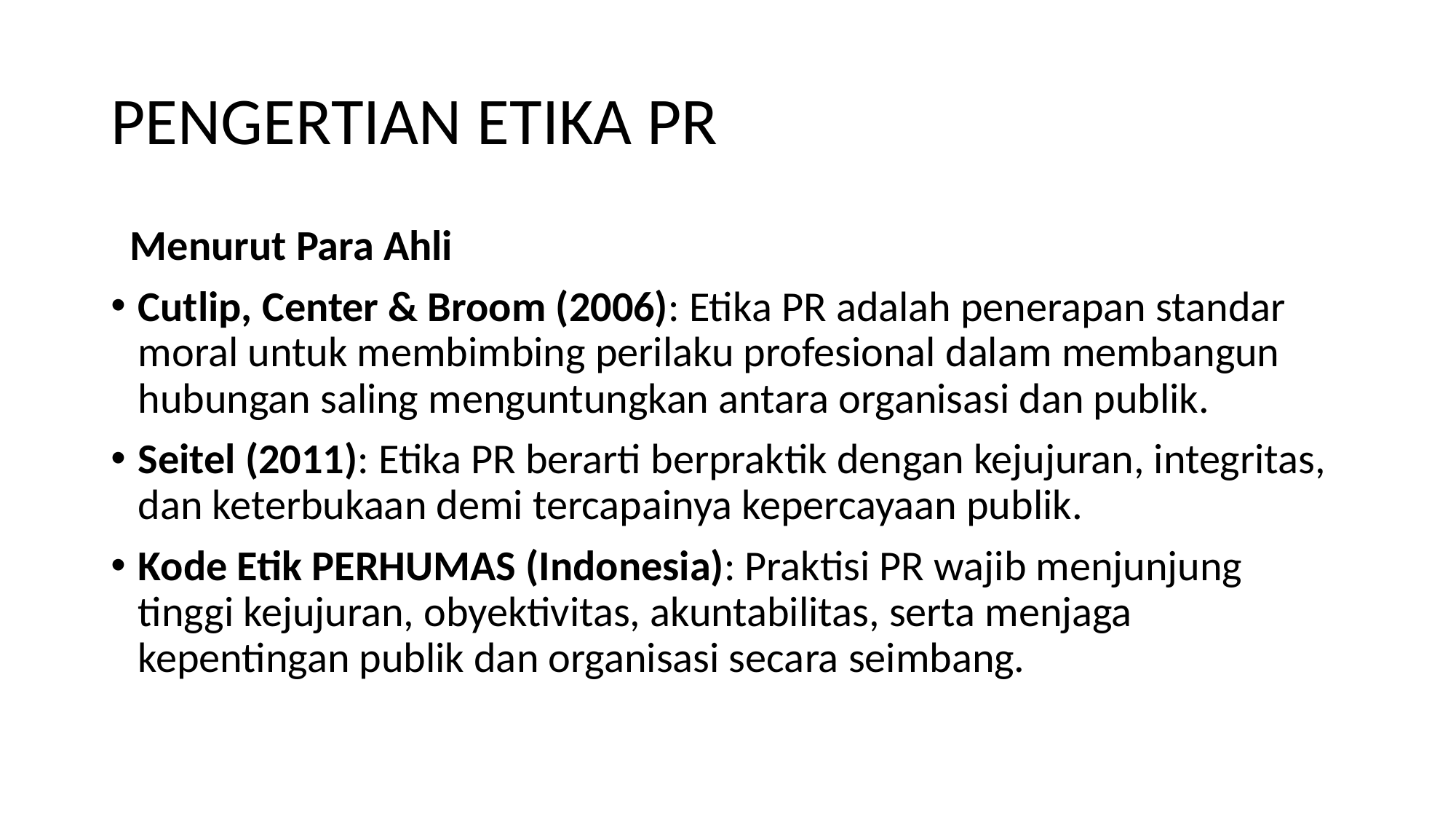

# PENGERTIAN ETIKA PR
  Menurut Para Ahli
Cutlip, Center & Broom (2006): Etika PR adalah penerapan standar moral untuk membimbing perilaku profesional dalam membangun hubungan saling menguntungkan antara organisasi dan publik.
Seitel (2011): Etika PR berarti berpraktik dengan kejujuran, integritas, dan keterbukaan demi tercapainya kepercayaan publik.
Kode Etik PERHUMAS (Indonesia): Praktisi PR wajib menjunjung tinggi kejujuran, obyektivitas, akuntabilitas, serta menjaga kepentingan publik dan organisasi secara seimbang.